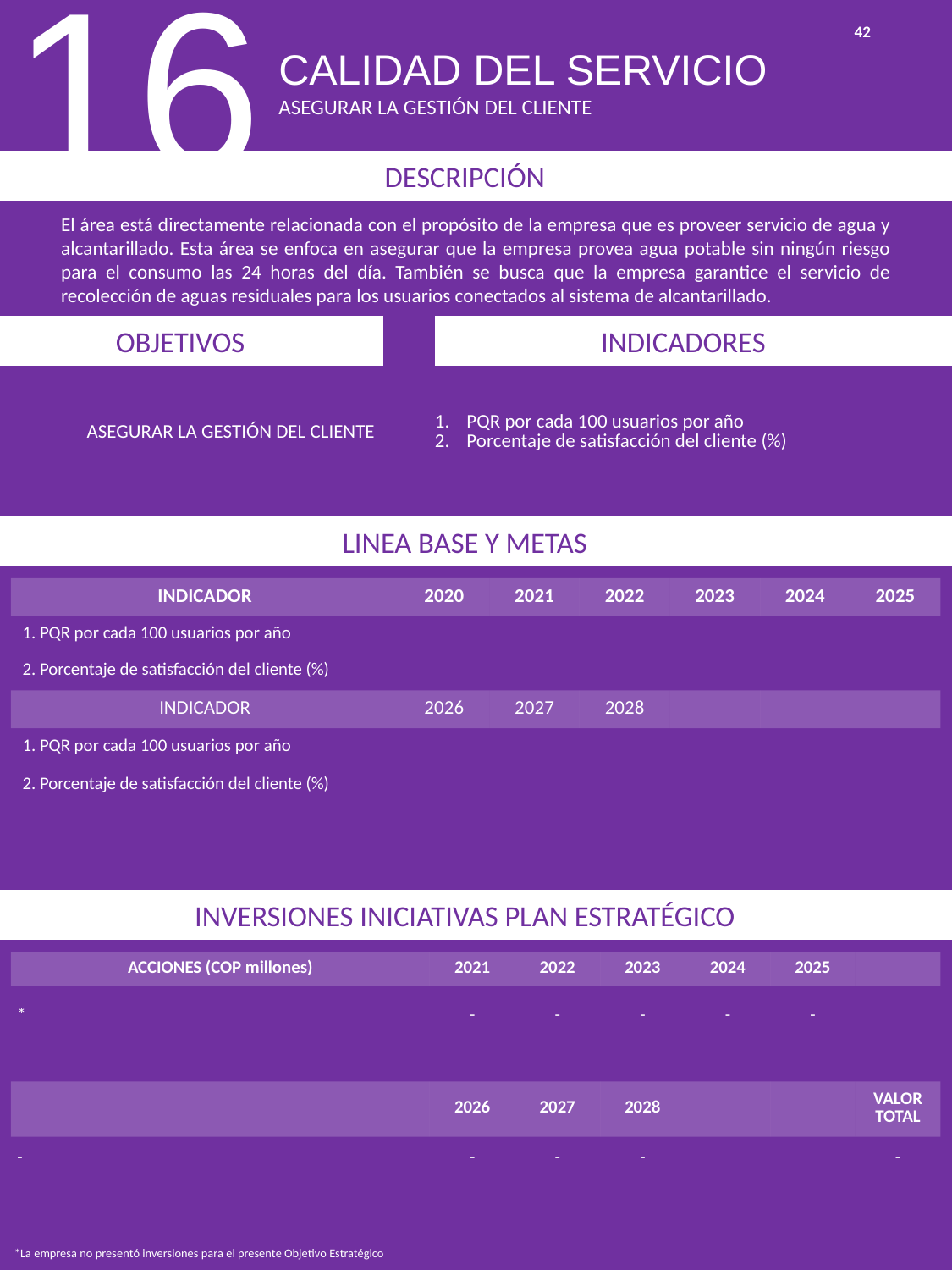

16
42
CALIDAD DEL SERVICIO
ASEGURAR LA GESTIÓN DEL CLIENTE
DESCRIPCIÓN
El área está directamente relacionada con el propósito de la empresa que es proveer servicio de agua y alcantarillado. Esta área se enfoca en asegurar que la empresa provea agua potable sin ningún riesgo para el consumo las 24 horas del día. También se busca que la empresa garantice el servicio de recolección de aguas residuales para los usuarios conectados al sistema de alcantarillado.
OBJETIVOS
INDICADORES
| ASEGURAR LA GESTIÓN DEL CLIENTE | PQR por cada 100 usuarios por año Porcentaje de satisfacción del cliente (%) |
| --- | --- |
LINEA BASE Y METAS
| INDICADOR | 2020 | 2021 | 2022 | 2023 | 2024 | 2025 |
| --- | --- | --- | --- | --- | --- | --- |
| 1. PQR por cada 100 usuarios por año |  |  |  |  |  |  |
| 2. Porcentaje de satisfacción del cliente (%) |  |  |  |  |  |  |
| INDICADOR | 2026 | 2027 | 2028 |  |  |  |
| 1. PQR por cada 100 usuarios por año |  |  |  |  |  |  |
| 2. Porcentaje de satisfacción del cliente (%) |  |  |  |  |  |  |
INVERSIONES INICIATIVAS PLAN ESTRATÉGICO
| ACCIONES (COP millones) | 2021 | 2022 | 2023 | 2024 | 2025 |  |
| --- | --- | --- | --- | --- | --- | --- |
| \* | - | - | - | - | - |  |
|  |  |  |  |  |  |  |
|  | 2026 | 2027 | 2028 |  |  | VALOR TOTAL |
| - | - | - | - |  |  | - |
*La empresa no presentó inversiones para el presente Objetivo Estratégico